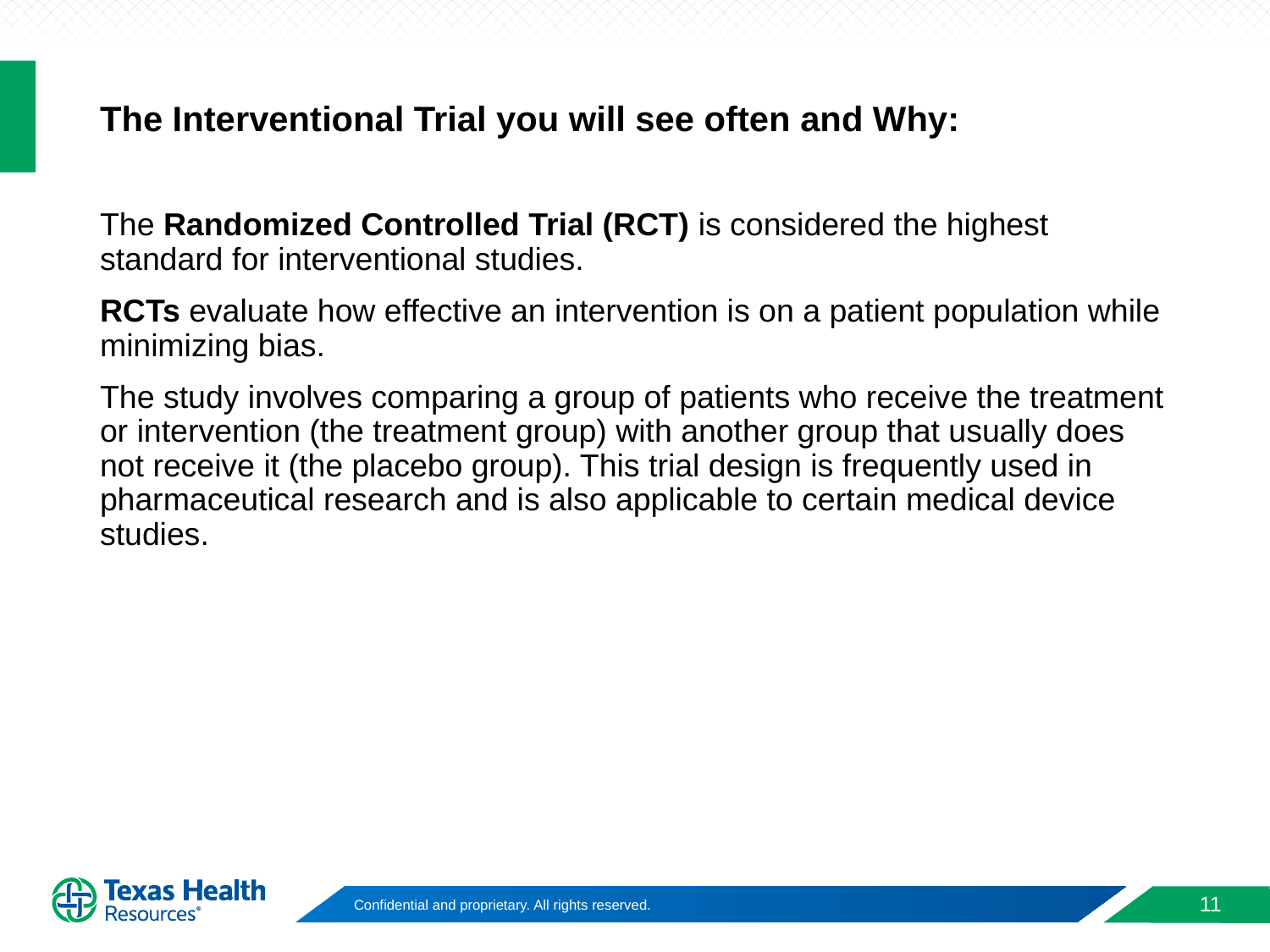

# The Interventional Trial you will see often and Why:
The Randomized Controlled Trial (RCT) is considered the highest standard for interventional studies.
RCTs evaluate how effective an intervention is on a patient population while minimizing bias.
The study involves comparing a group of patients who receive the treatment or intervention (the treatment group) with another group that usually does not receive it (the placebo group). This trial design is frequently used in pharmaceutical research and is also applicable to certain medical device studies.

11